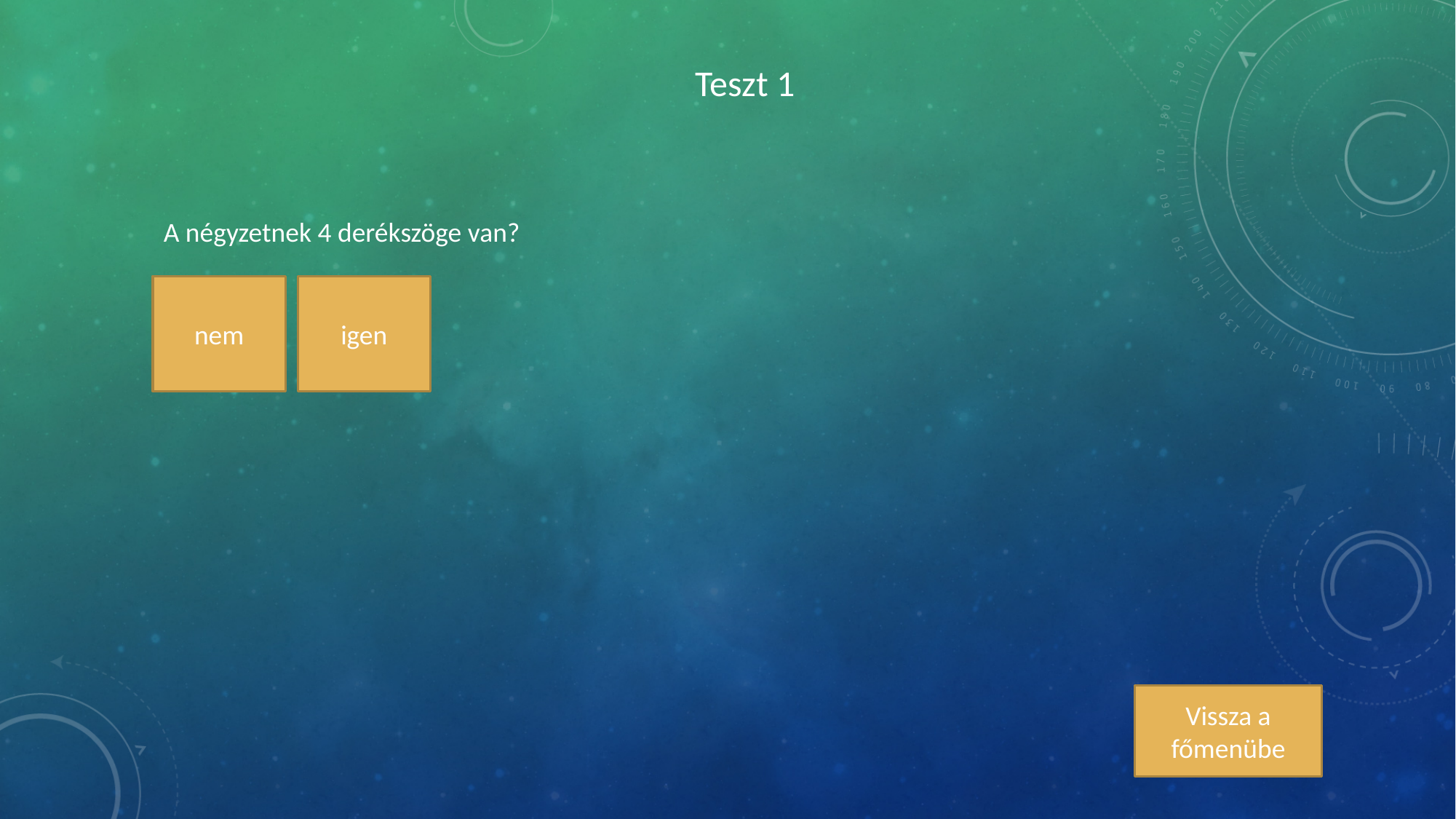

Teszt 1
A négyzetnek 4 derékszöge van?
nem
igen
Vissza a főmenübe